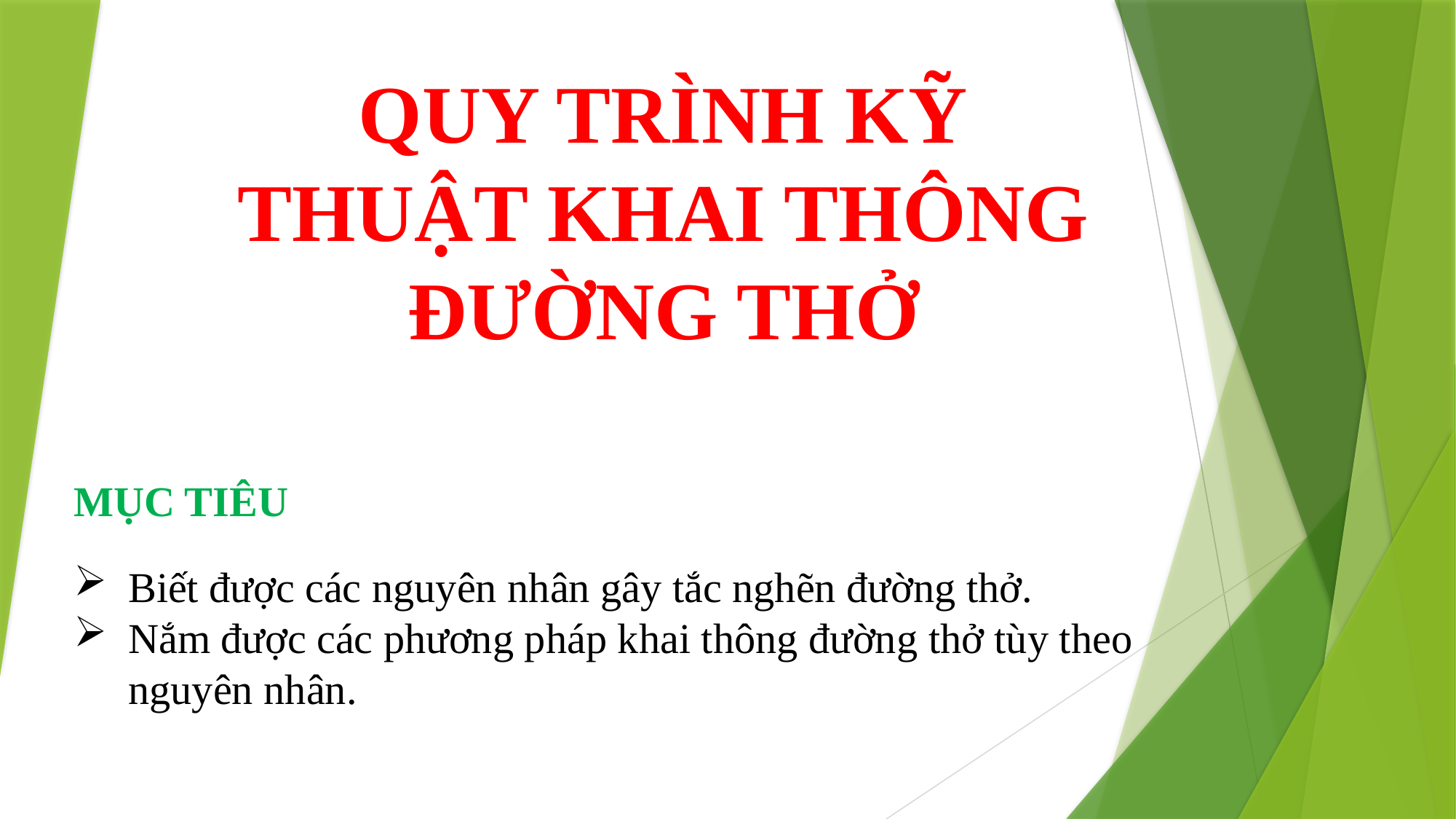

# QUY TRÌNH KỸ THUẬT KHAI THÔNG ĐƯỜNG THỞ
MỤC TIÊU
Biết được các nguyên nhân gây tắc nghẽn đường thở.
Nắm được các phương pháp khai thông đường thở tùy theo nguyên nhân.